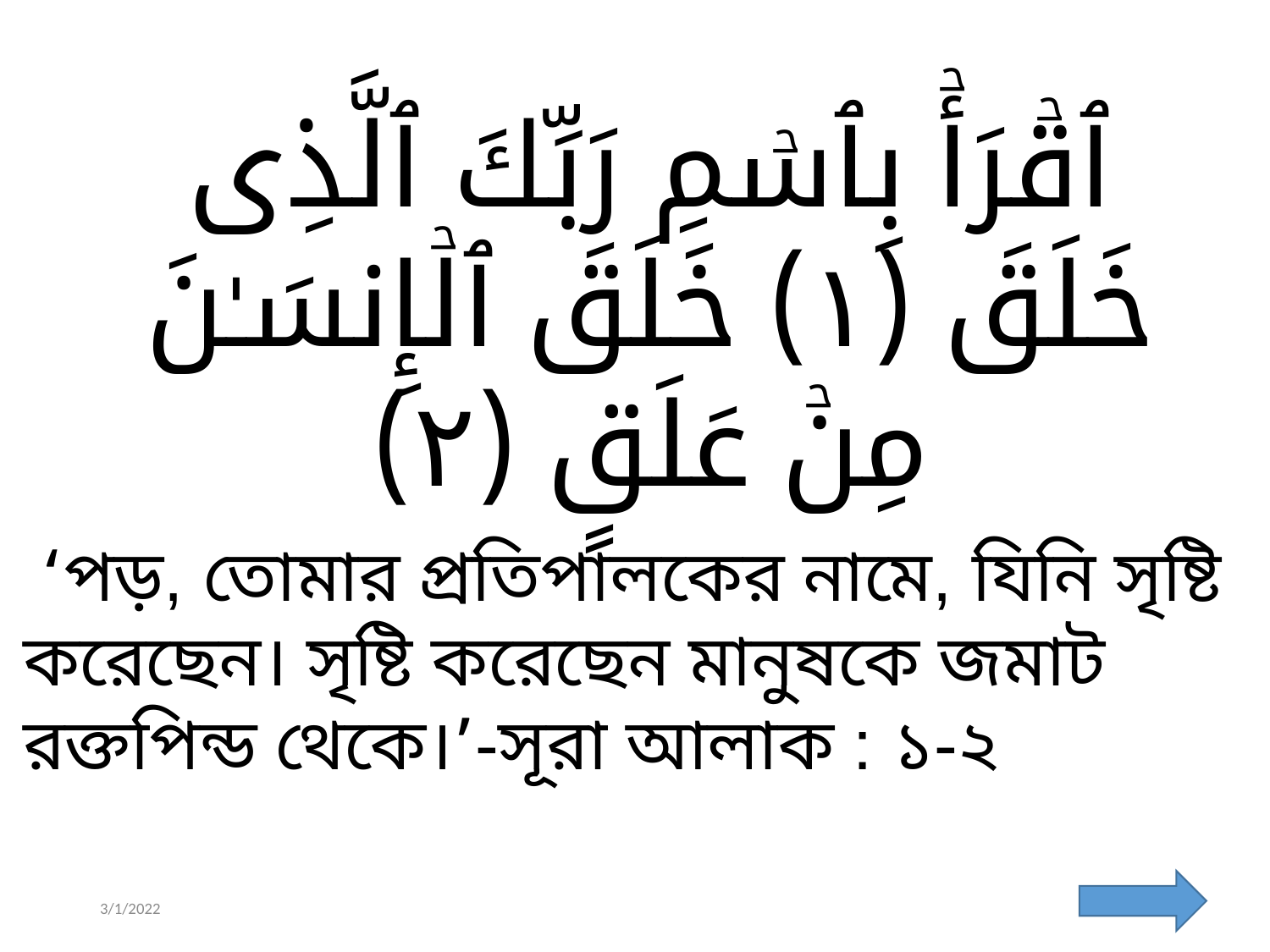

ٱقۡرَأۡ بِٱسۡمِ رَبِّكَ ٱلَّذِى خَلَقَ (﻿١﻿) خَلَقَ ٱلۡإِنسَـٰنَ مِنۡ عَلَقٍ (﻿٢﻿)
 ‘পড়, তোমার প্রতিপালকের নামে, যিনি সৃষ্টি করেছেন। সৃষ্টি করেছেন মানুষকে জমাট রক্তপিন্ড থেকে।’-সূরা আলাক : ১-২
মুহাম্মদ শহীদুল্লাহ, জ্যেষ্ঠ প্রভাষক, ইসলাম শিক্ষা

3/1/2022
6